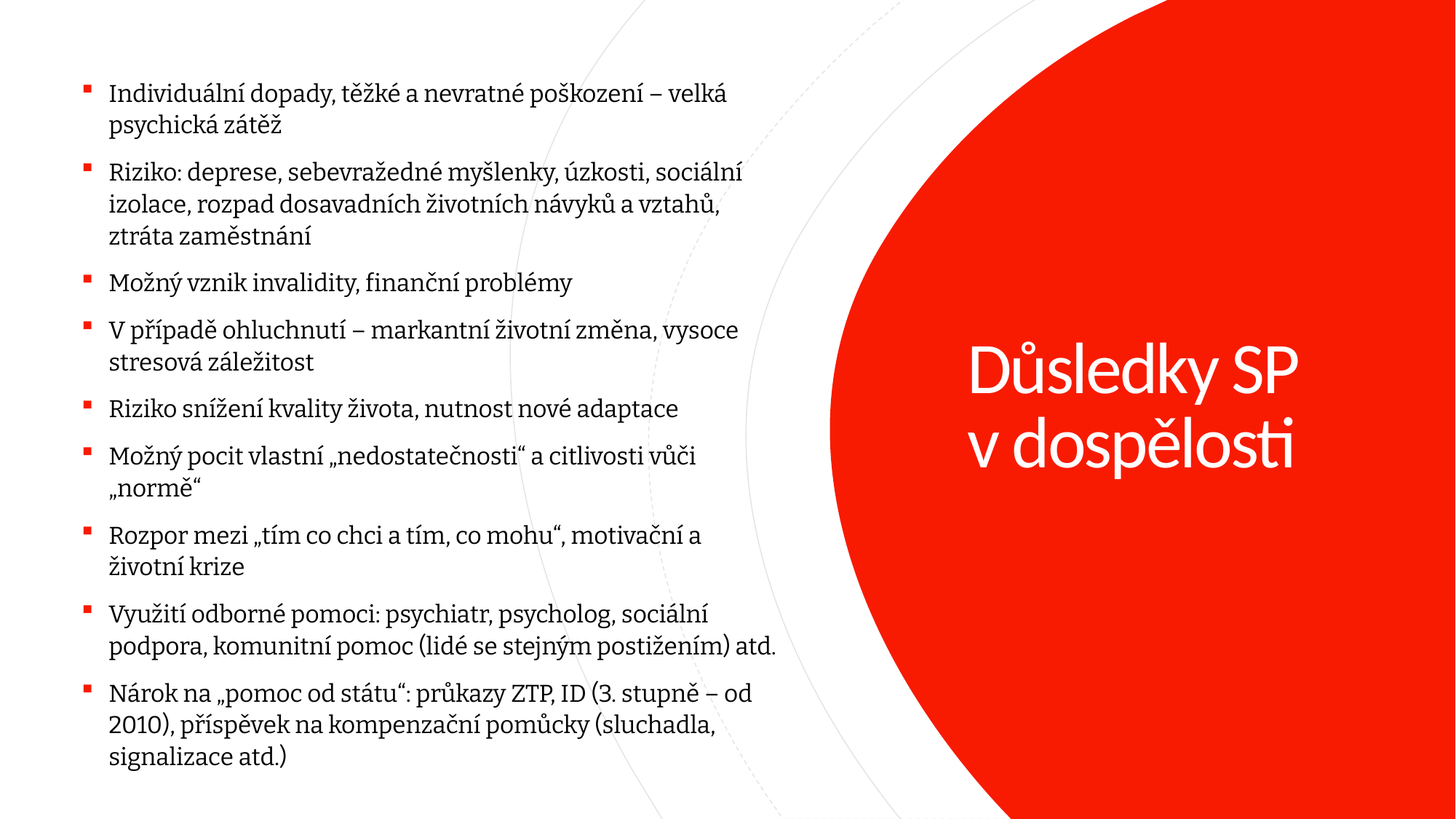

Individuální dopady, těžké a nevratné poškození – velká psychická zátěž
Riziko: deprese, sebevražedné myšlenky, úzkosti, sociální izolace, rozpad dosavadních životních návyků a vztahů, ztráta zaměstnání
Možný vznik invalidity, finanční problémy
V případě ohluchnutí – markantní životní změna, vysoce stresová záležitost
Riziko snížení kvality života, nutnost nové adaptace
Možný pocit vlastní „nedostatečnosti“ a citlivosti vůči „normě“
Rozpor mezi „tím co chci a tím, co mohu“, motivační a životní krize
Využití odborné pomoci: psychiatr, psycholog, sociální podpora, komunitní pomoc (lidé se stejným postižením) atd.
Nárok na „pomoc od státu“: průkazy ZTP, ID (3. stupně – od 2010), příspěvek na kompenzační pomůcky (sluchadla, signalizace atd.)

# Důsledky SP v dospělosti